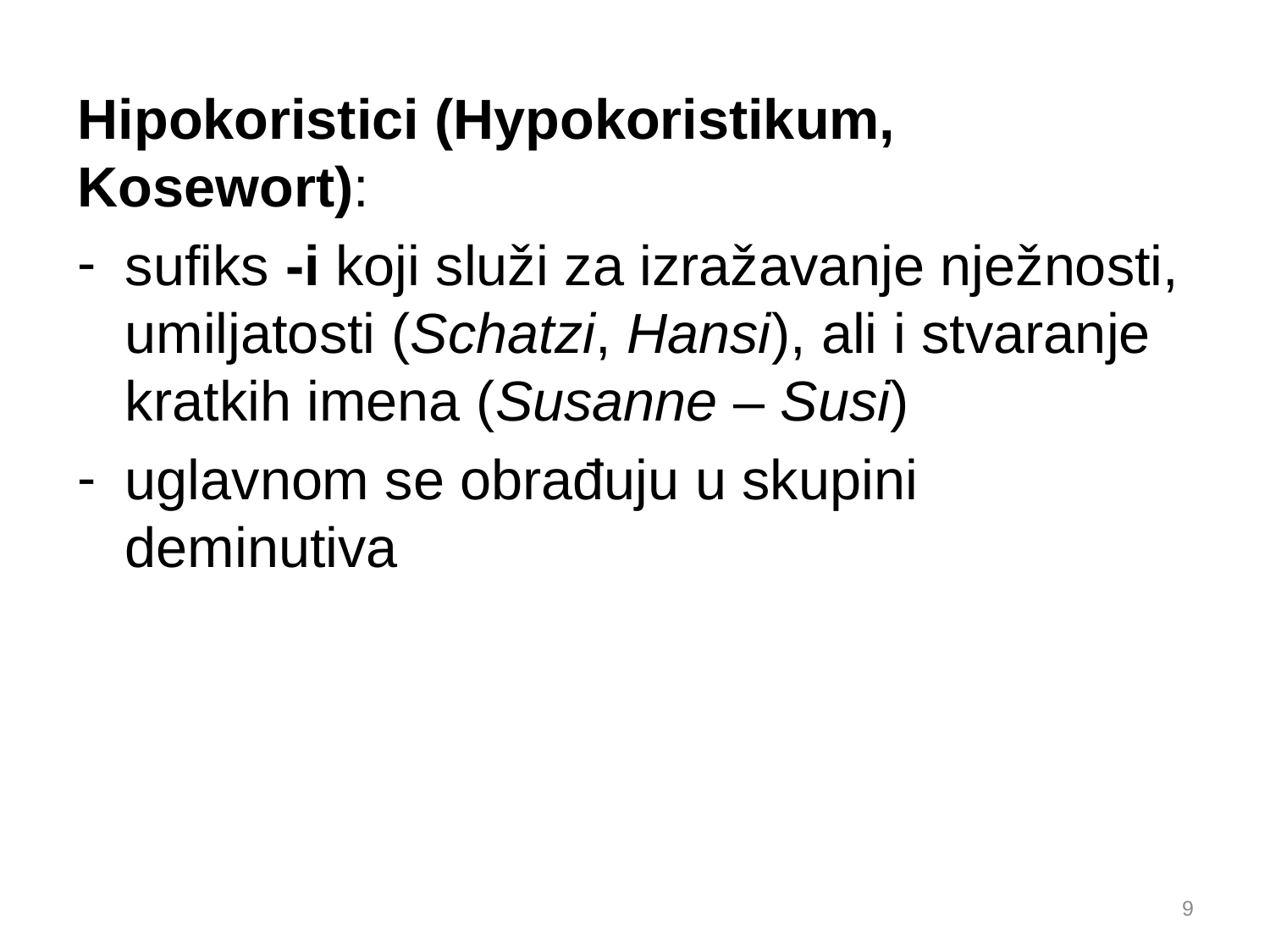

Hipokoristici (Hypokoristikum, Kosewort):
sufiks -i koji služi za izražavanje nježnosti, umiljatosti (Schatzi, Hansi), ali i stvaranje kratkih imena (Susanne – Susi)
uglavnom se obrađuju u skupini deminutiva
9